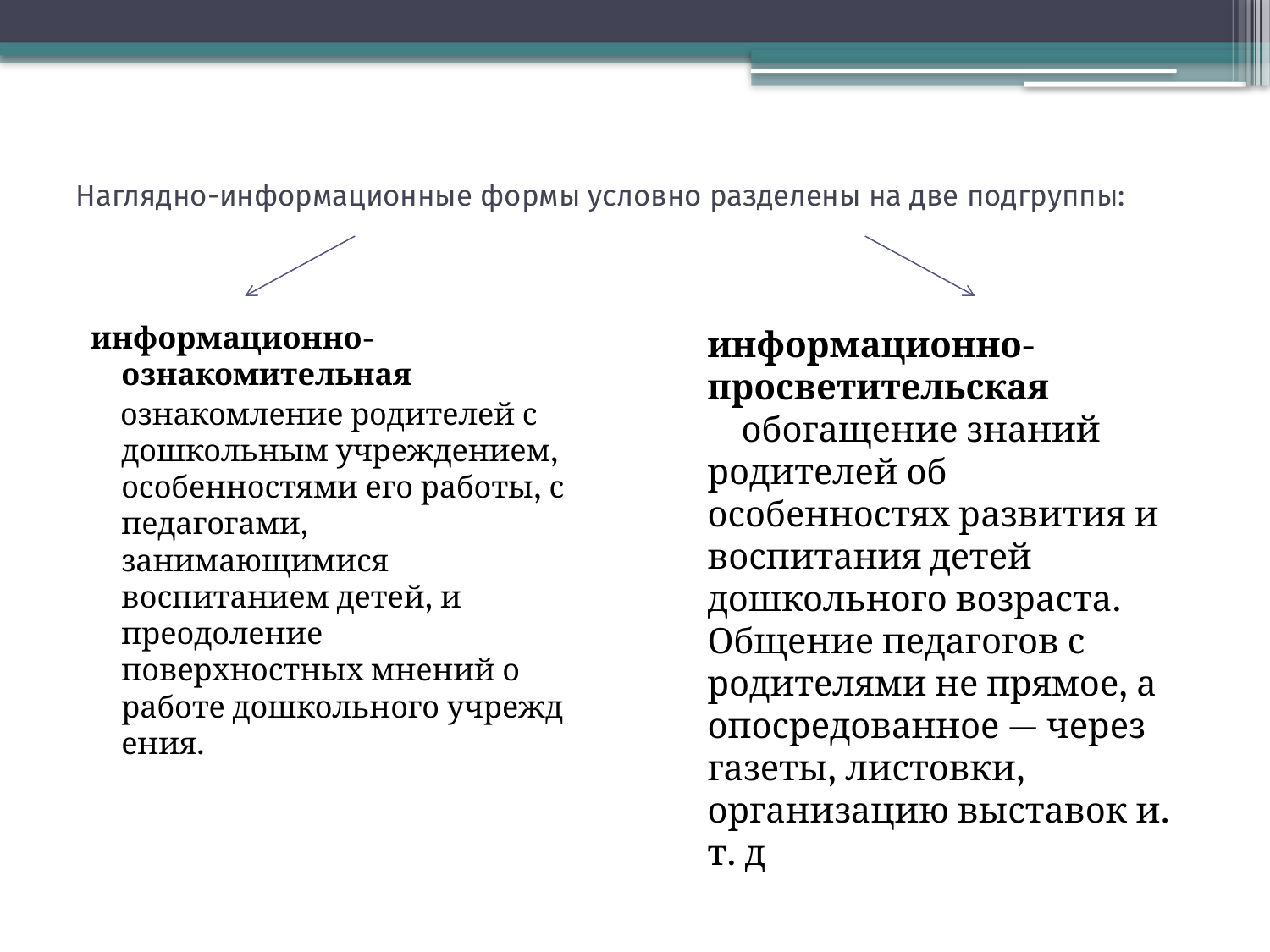

# Наглядно-информационные формы условно разделены на две подгруппы:
информационно-ознакомительная
    ознакомление родителей с дошкольным учреждением, особенностями его работы, с педагогами, занимающимися 
воспитанием детей, и преодоление поверхностных мнений о работе дошкольного учреждения.

информационно-просветительская
    обогащение знаний родителей об особенностях развития и воспитания детей дошкольного возраста. Общение педагогов с родителями не прямое, а опосредованное — через газеты, листовки, организацию выставок и. т. д